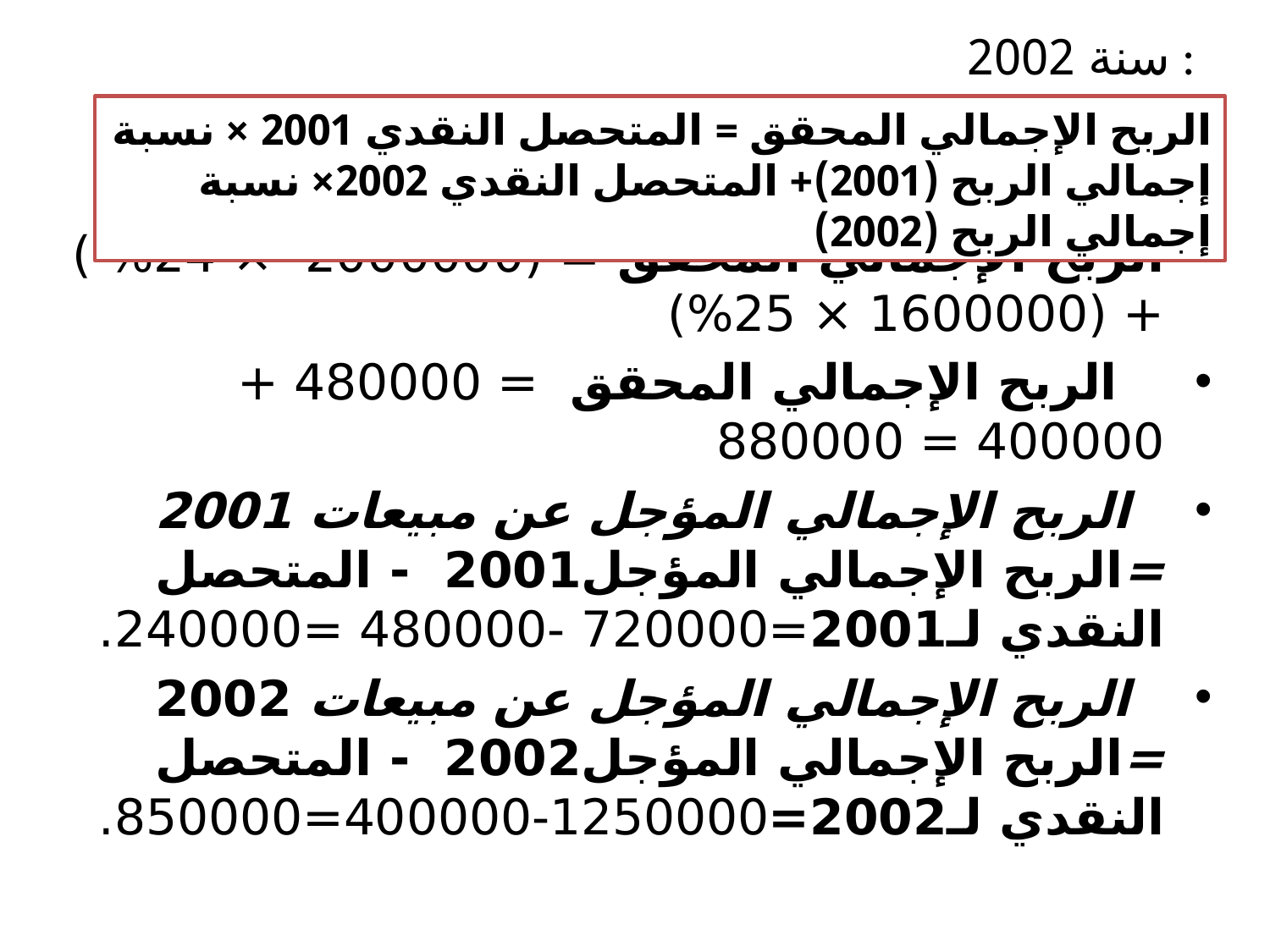

# سنة 2002 :
الربح الإجمالي المحقق = المتحصل النقدي 2001 × نسبة إجمالي الربح (2001)+ المتحصل النقدي 2002× نسبة إجمالي الربح (2002)
الربح الإجمالي المحقق = (2000000  × 24% ) + (1600000 × 25%)
   الربح الإجمالي المحقق  = 480000 + 400000 = 880000
  الربح الإجمالي المؤجل عن مبيعات 2001 =الربح الإجمالي المؤجل2001  - المتحصل النقدي لـ2001=720000 -480000 =240000.
  الربح الإجمالي المؤجل عن مبيعات 2002 =الربح الإجمالي المؤجل2002  - المتحصل النقدي لـ2002=1250000-400000=850000.